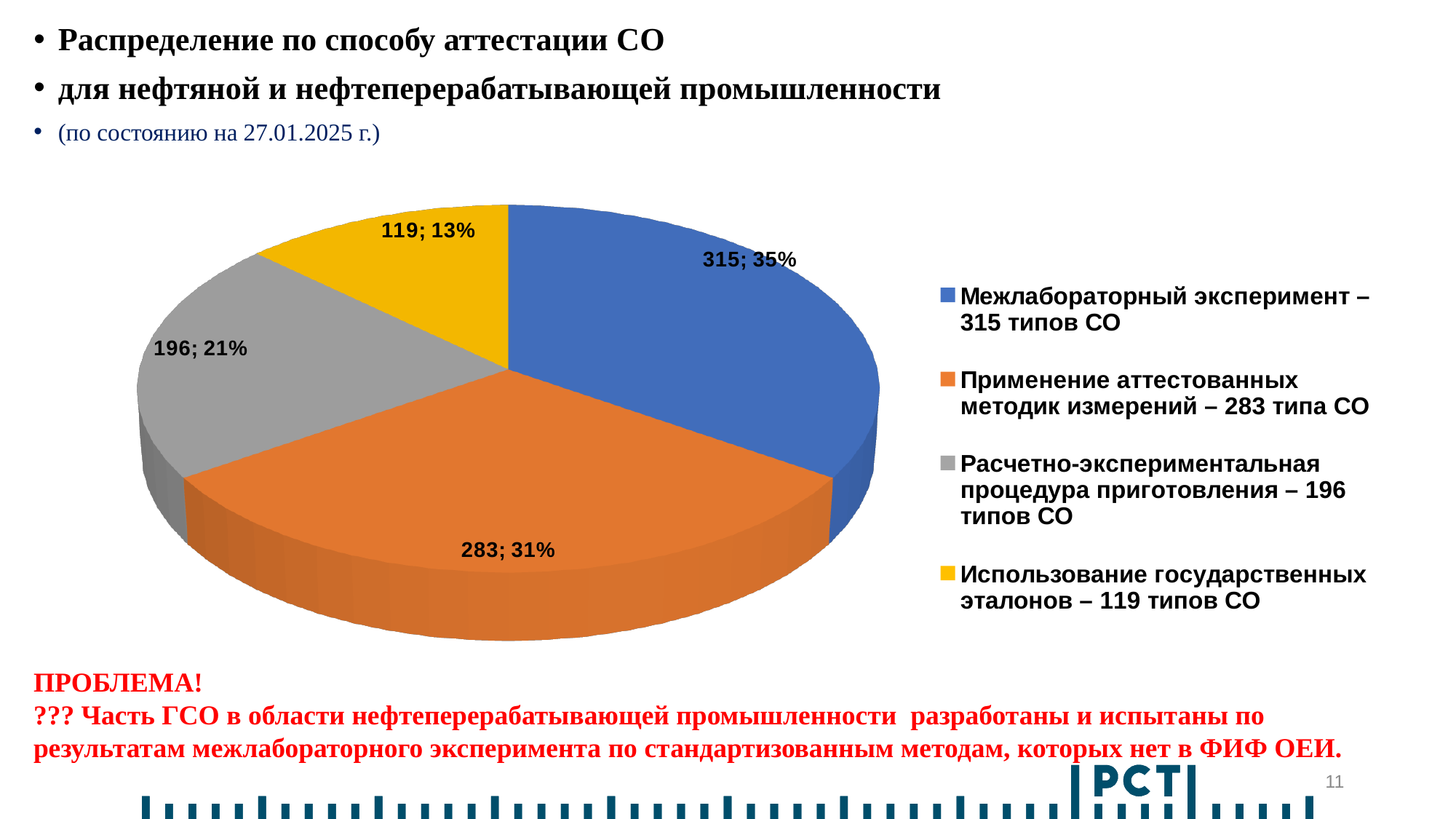

# Распределение по способу аттестации СО
для нефтяной и нефтеперерабатывающей промышленности
(по состоянию на 27.01.2025 г.)

[unsupported chart]

ПРОБЛЕМА!
??? Часть ГСО в области нефтеперерабатывающей промышленности  разработаны и испытаны по результатам межлабораторного эксперимента по стандартизованным методам, которых нет в ФИФ ОЕИ.
11